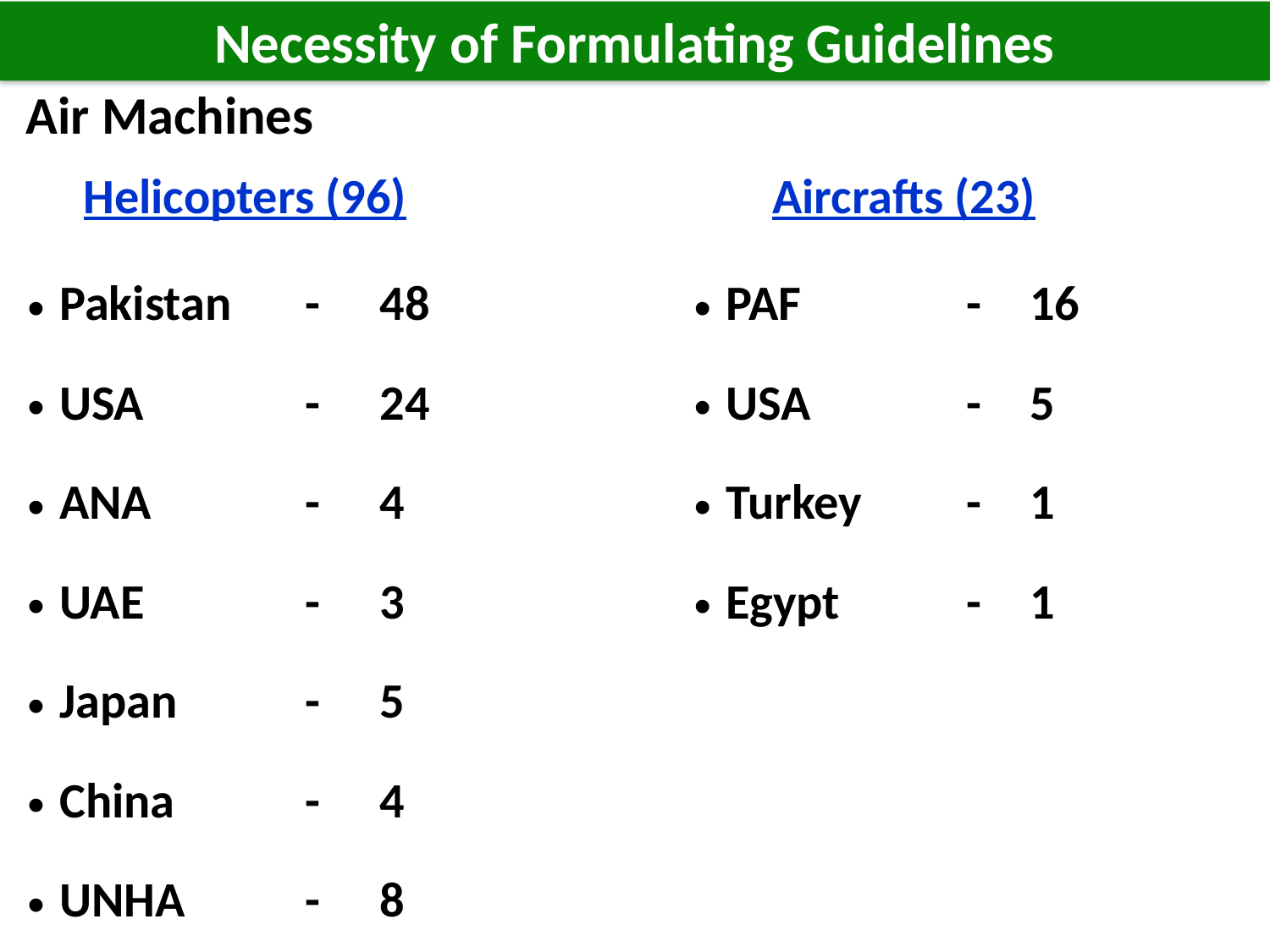

Necessity of Formulating Guidelines
| Air Machines |
| --- |
| Helicopters (96) |  |  | Aircrafts (23) |  |  |
| --- | --- | --- | --- | --- | --- |
| Pakistan | - | 48 | PAF | - | 16 |
| USA | - | 24 | USA | - | 5 |
| ANA | - | 4 | Turkey | - | 1 |
| UAE | - | 3 | Egypt | - | 1 |
| Japan | - | 5 |  |  |  |
| China | - | 4 |  |  |  |
| UNHA | - | 8 |  |  |  |